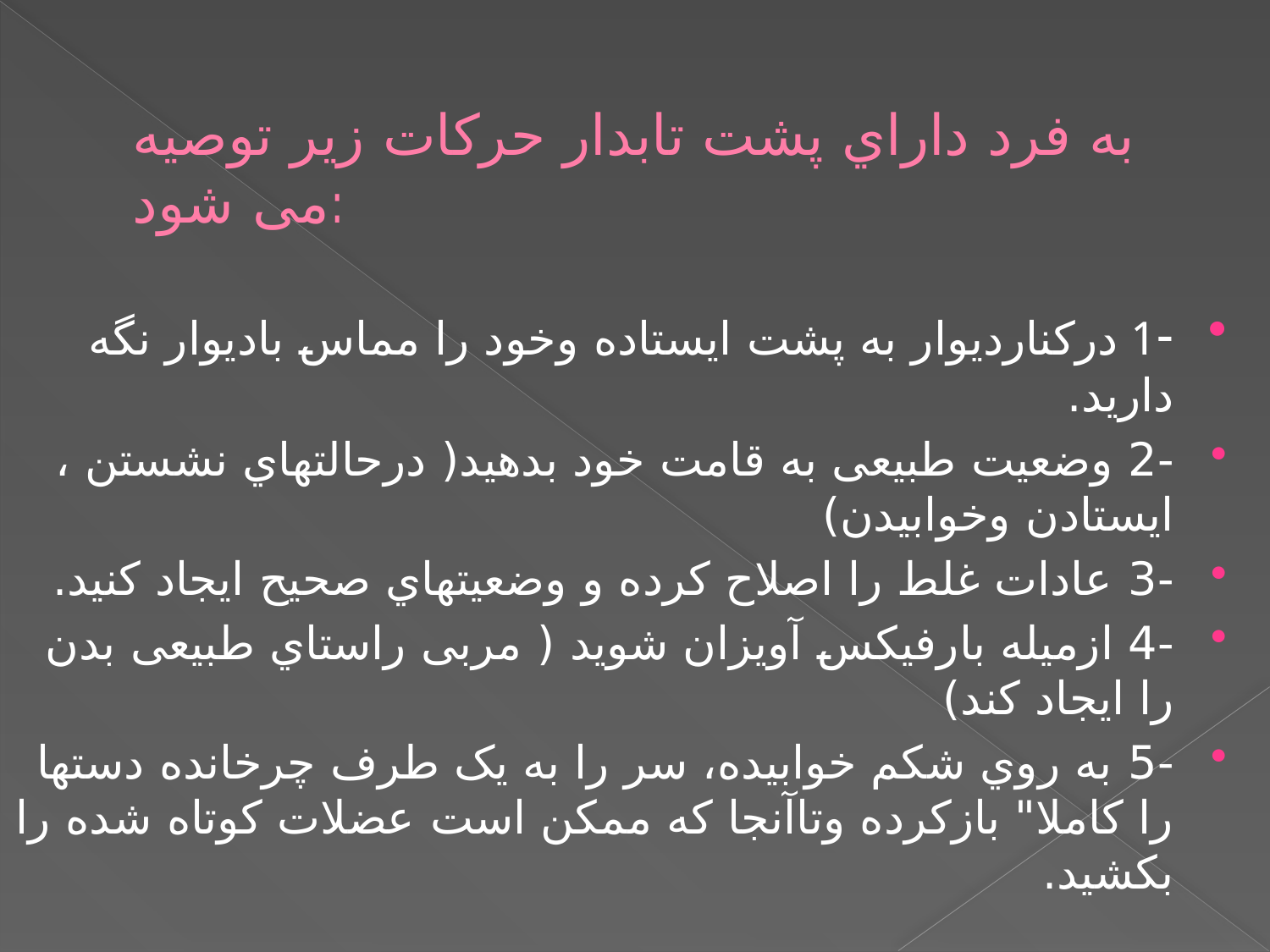

# به فرد داراي پشت تابدار حرکات زیر توصیه می شود:
-1 درکناردیوار به پشت ایستاده وخود را مماس بادیوار نگه دارید.
-2 وضعیت طبیعی به قامت خود بدهید( درحالتهاي نشستن ، ایستادن وخوابیدن)
-3 عادات غلط را اصلاح کرده و وضعیتهاي صحیح ایجاد کنید.
-4 ازمیله بارفیکس آویزان شوید ( مربی راستاي طبیعی بدن را ایجاد کند)
-5 به روي شکم خوابیده، سر را به یک طرف چرخانده دستها را کاملا" بازکرده وتاآنجا که ممکن است عضلات کوتاه شده را بکشید.